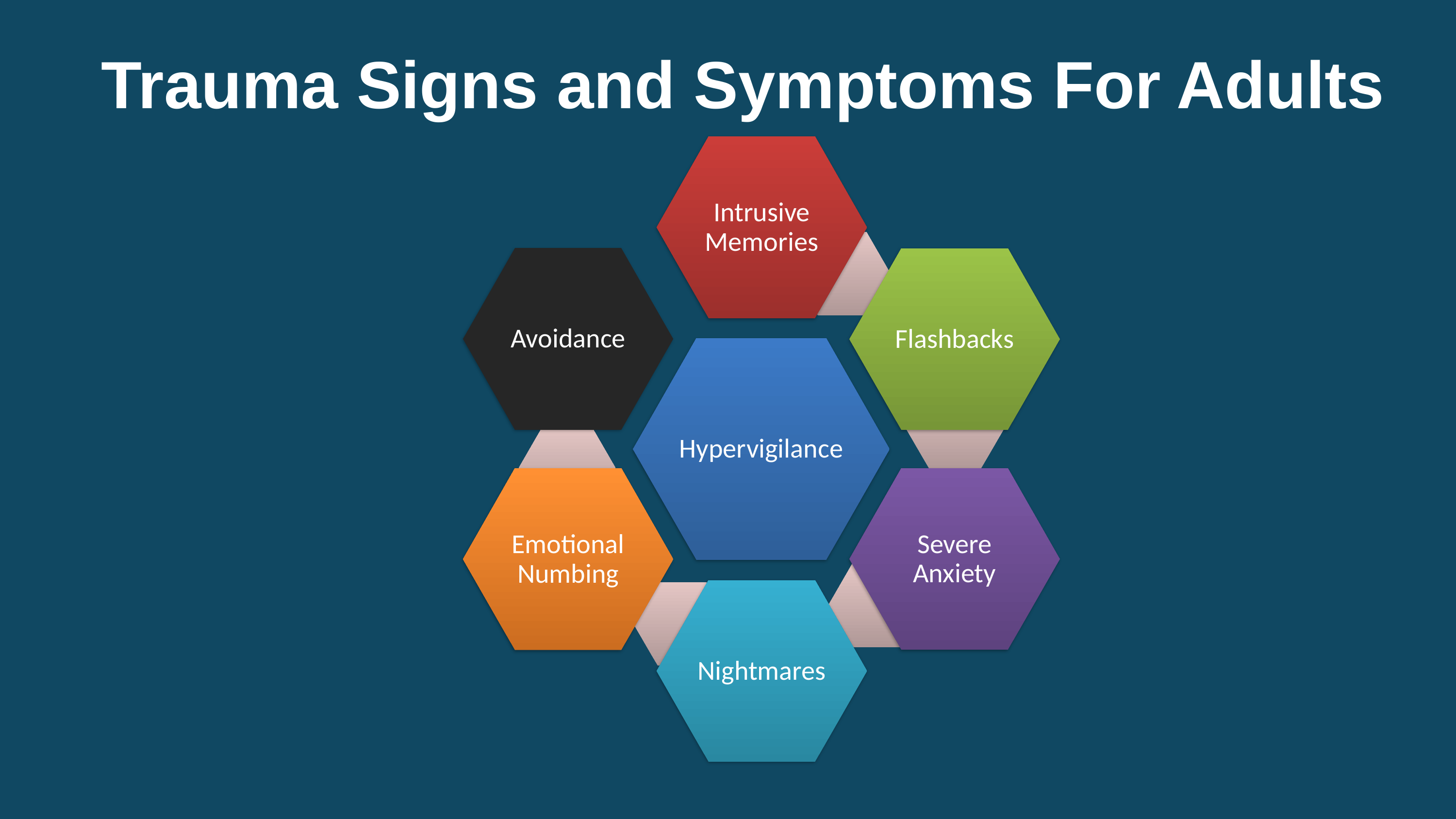

Trauma Signs and Symptoms For Adults
Hypervigilance
Intrusive Memories
Flashbacks
Severe Anxiety
Nightmares
Emotional Numbing
Avoidance